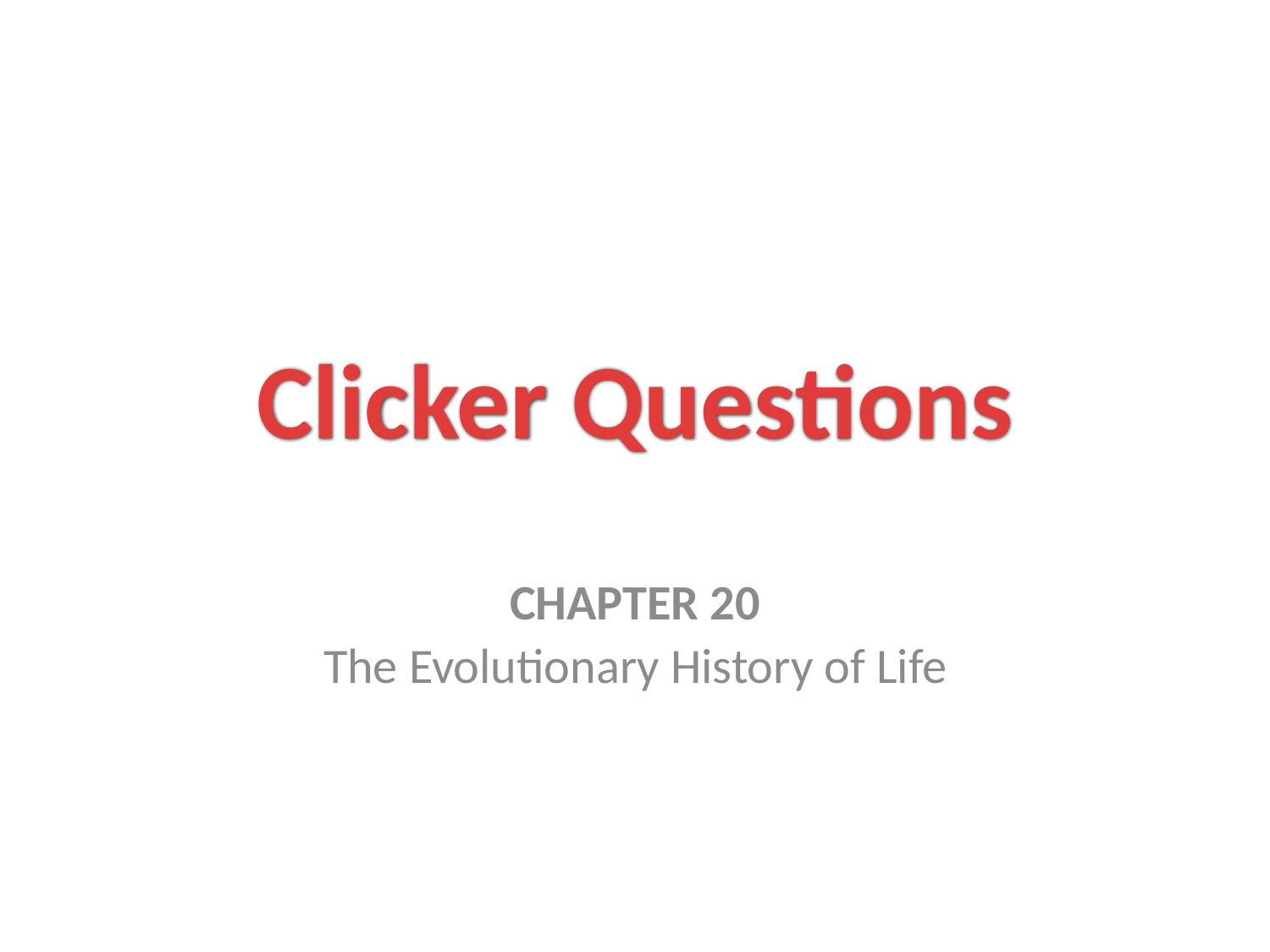

# Clicker Questions
CHAPTER 20
The Evolutionary History of Life